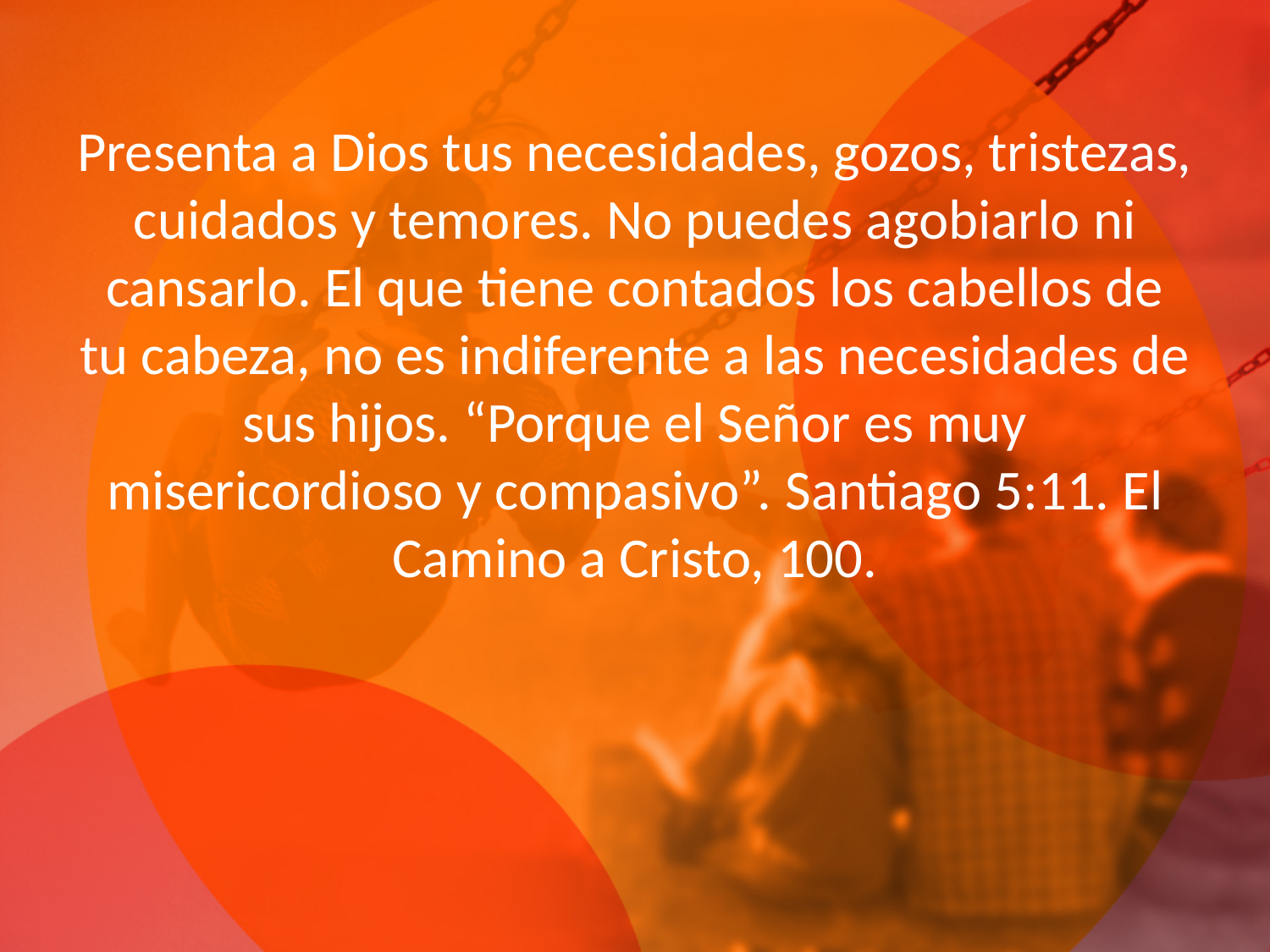

# Presenta a Dios tus necesidades, gozos, tristezas, cuidados y temores. No puedes agobiarlo ni cansarlo. El que tiene contados los cabellos de tu cabeza, no es indiferente a las necesidades de sus hijos. “Porque el Señor es muy misericordioso y compasivo”. Santiago 5:11. El Camino a Cristo, 100.